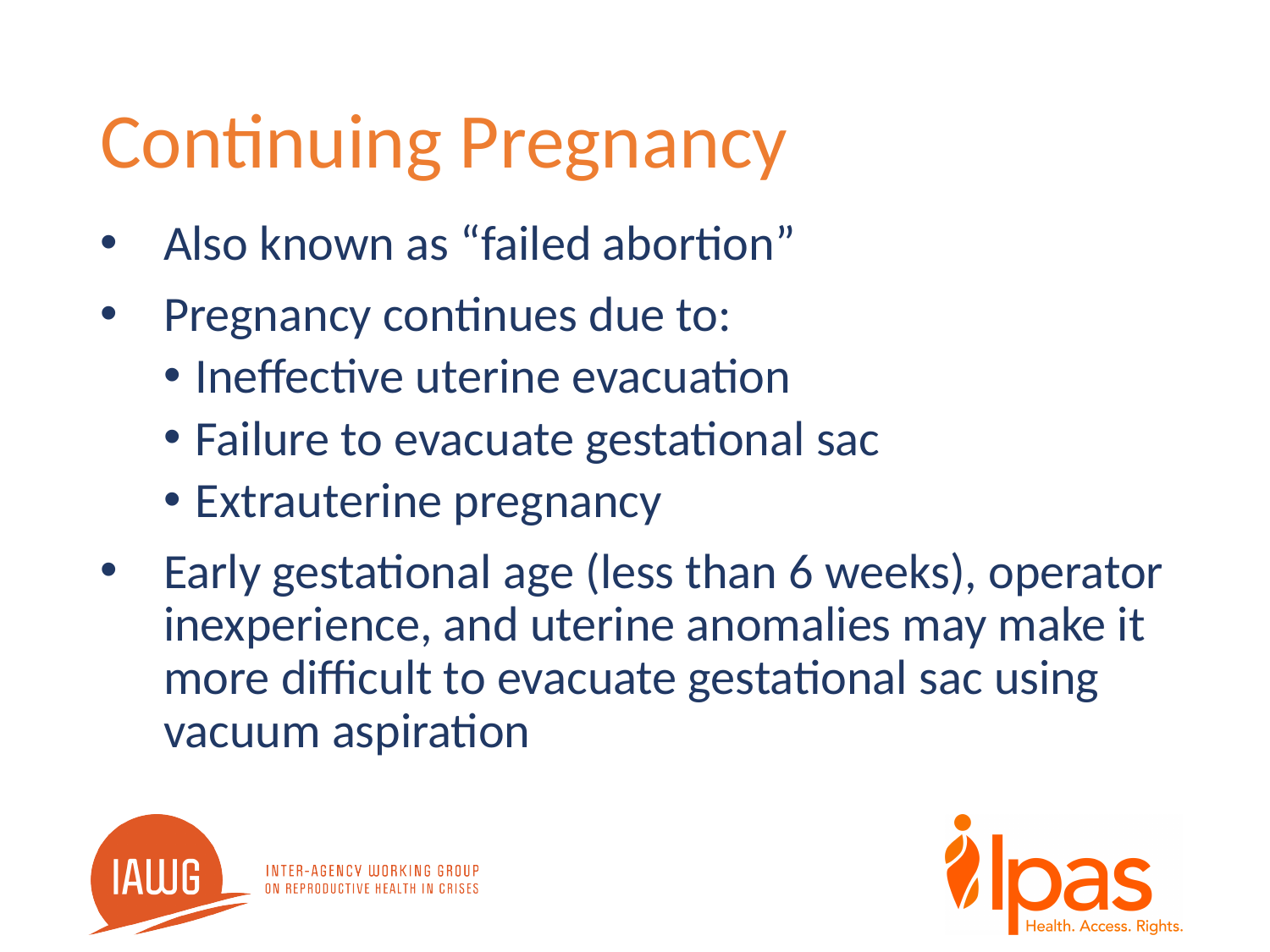

# Continuing Pregnancy
Also known as “failed abortion”
Pregnancy continues due to:
Ineffective uterine evacuation
Failure to evacuate gestational sac
Extrauterine pregnancy
Early gestational age (less than 6 weeks), operator inexperience, and uterine anomalies may make it more difficult to evacuate gestational sac using vacuum aspiration